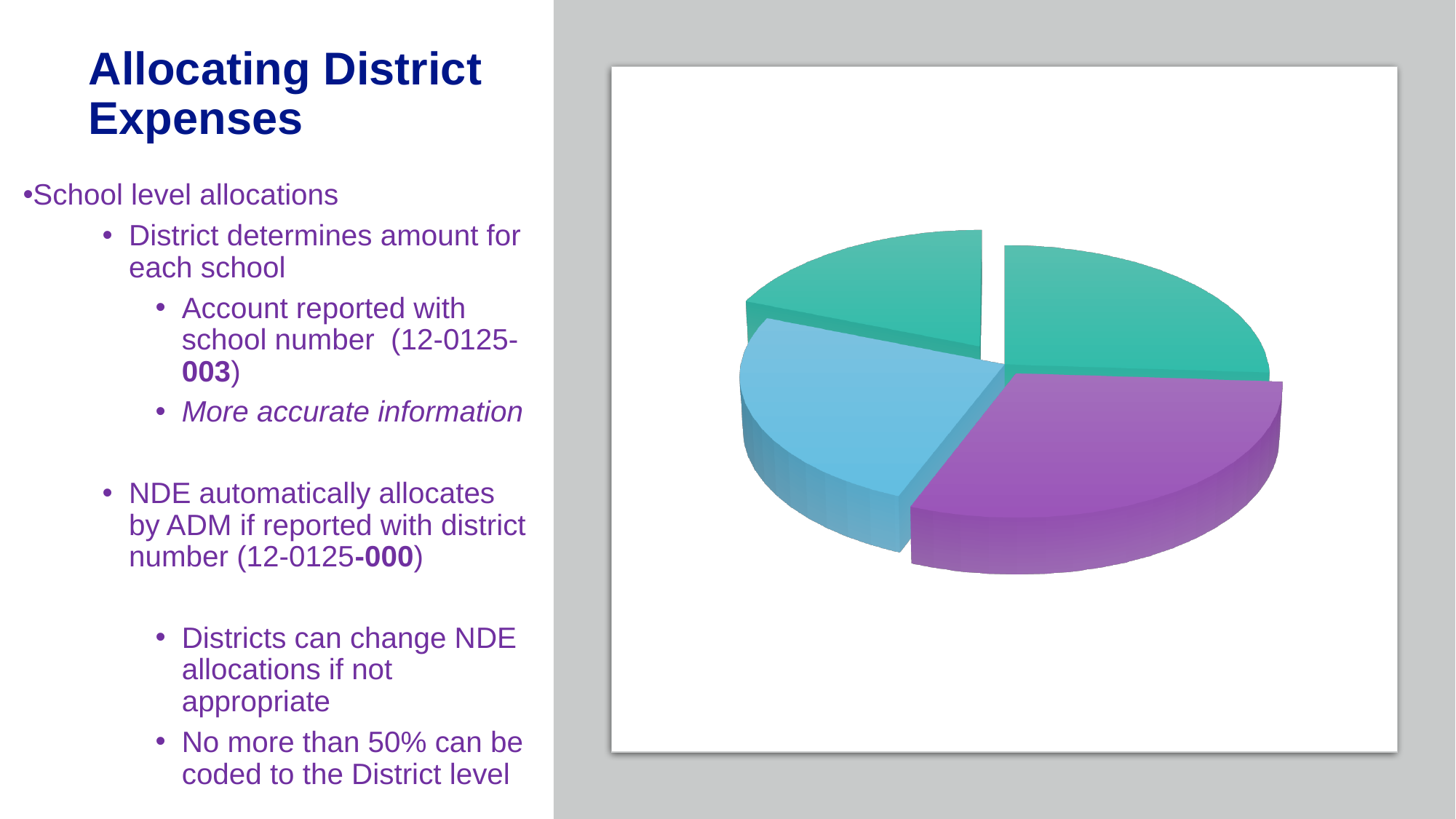

# Allocating District Expenses

[unsupported chart]

School level allocations
District determines amount for each school
Account reported with school number  (12-0125-003)
More accurate information

NDE automatically allocates by ADM if reported with district number (12-0125-000)

Districts can change NDE allocations if not appropriate
No more than 50% can be coded to the District level